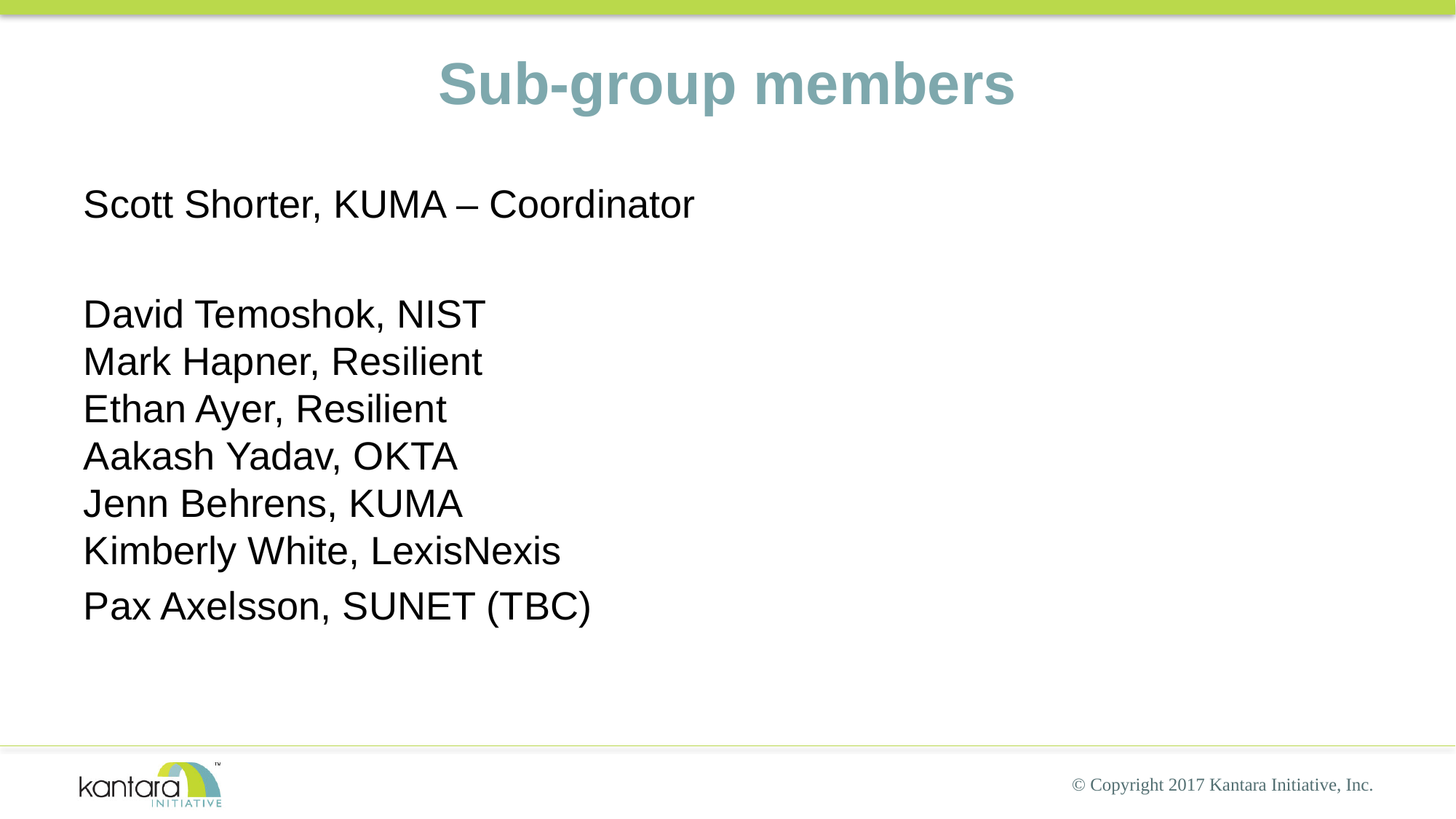

# Sub-group members
Scott Shorter, KUMA – Coordinator

David Temoshok, NIST 
Mark Hapner, Resilient 
Ethan Ayer, Resilient 
Aakash Yadav, OKTA 
Jenn Behrens, KUMA
Kimberly White, LexisNexis
Pax Axelsson, SUNET (TBC)